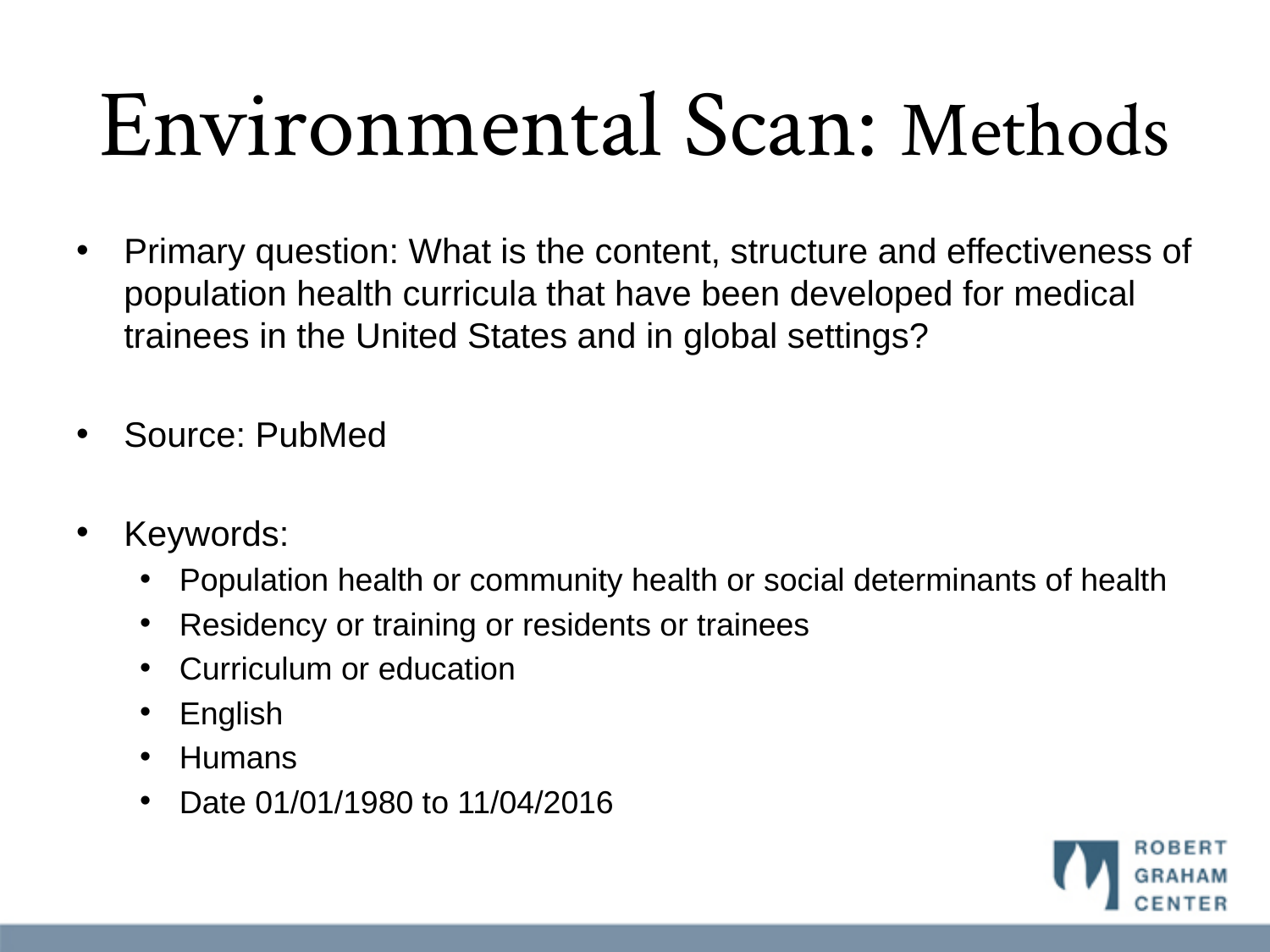

# Environmental Scan: Methods
Primary question: What is the content, structure and effectiveness of population health curricula that have been developed for medical trainees in the United States and in global settings?

Source: PubMed

Keywords:
Population health or community health or social determinants of health
Residency or training or residents or trainees
Curriculum or education
English
Humans
Date 01/01/1980 to 11/04/2016